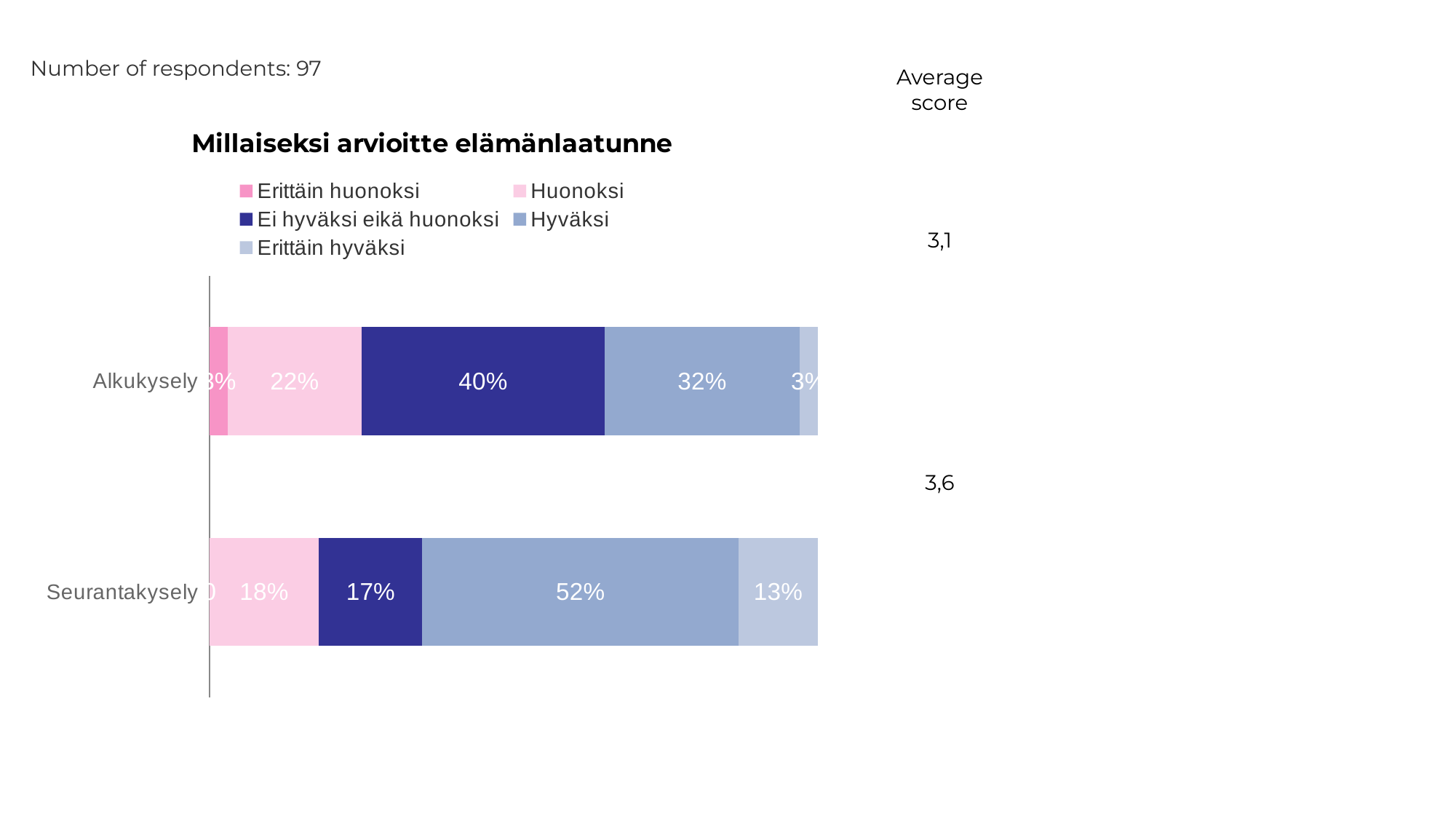

Number of respondents: 97
Average score

### Chart: Millaiseksi arvioitte elämänlaatunne

| Category | Erittäin huonoksi | Huonoksi | Ei hyväksi eikä huonoksi | Hyväksi | Erittäin hyväksi |
|---|---|---|---|---|---|
| Alkukysely | 0.03 | 0.22 | 0.4 | 0.32 | 0.03 |
| Seurantakysely | 0.0 | 0.18 | 0.17 | 0.52 | 0.13 |
3,1
3,6